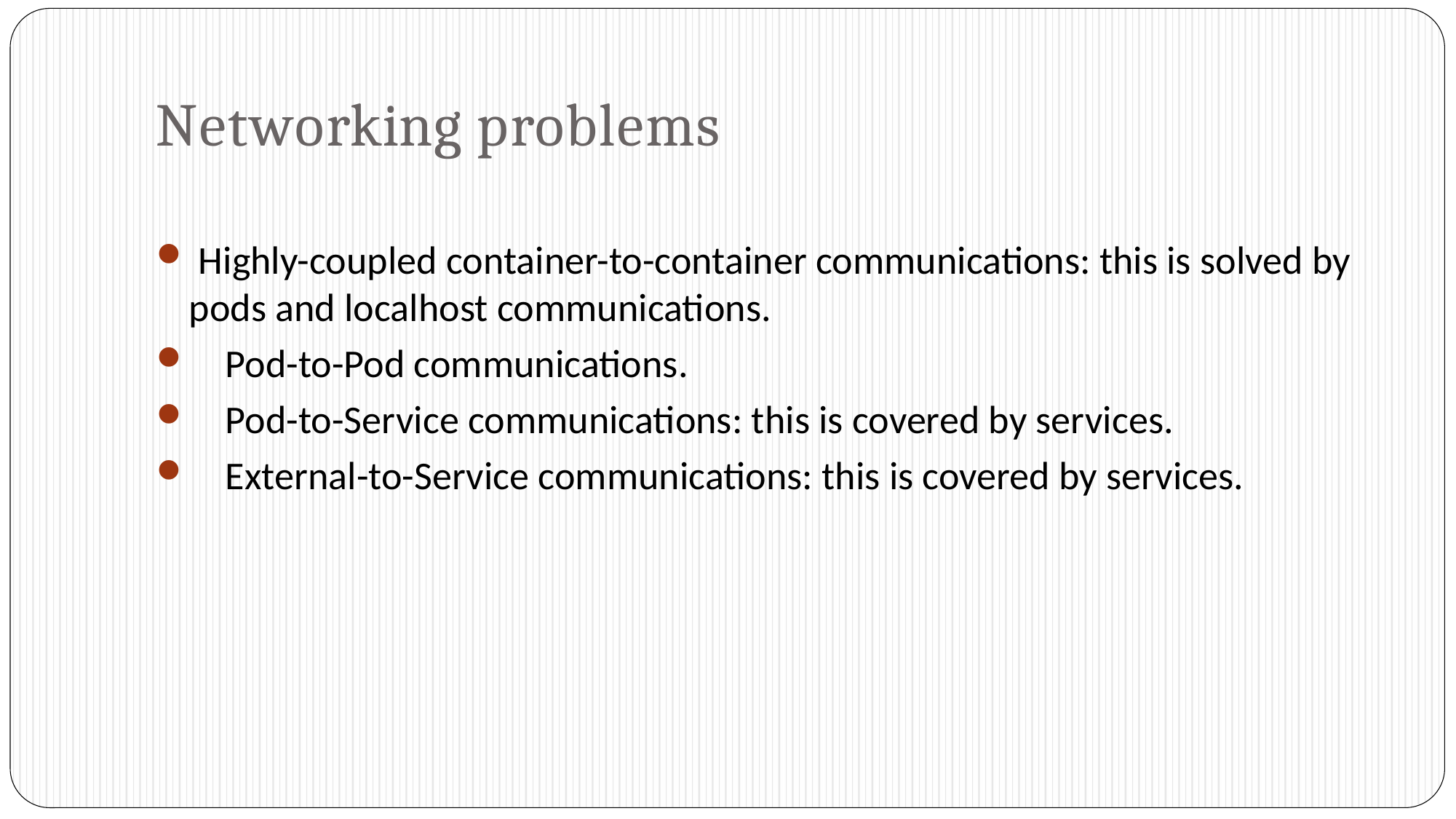

# Networking problems

 Highly-coupled container-to-container communications: this is solved by pods and localhost communications.
    Pod-to-Pod communications.
    Pod-to-Service communications: this is covered by services.
    External-to-Service communications: this is covered by services.